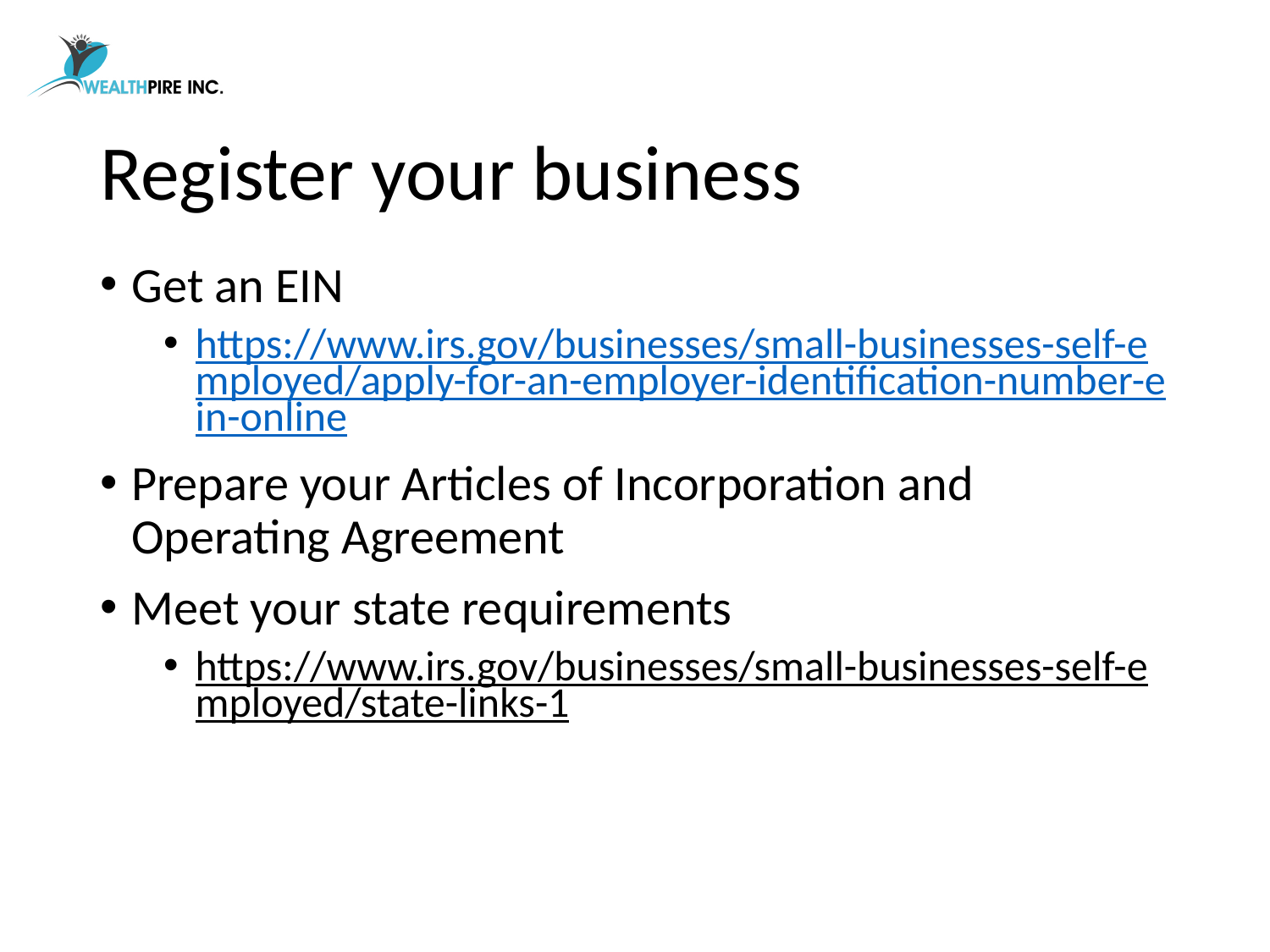

# Register your business
Get an EIN
https://www.irs.gov/businesses/small-businesses-self-employed/apply-for-an-employer-identification-number-ein-online
Prepare your Articles of Incorporation and Operating Agreement
Meet your state requirements
https://www.irs.gov/businesses/small-businesses-self-employed/state-links-1